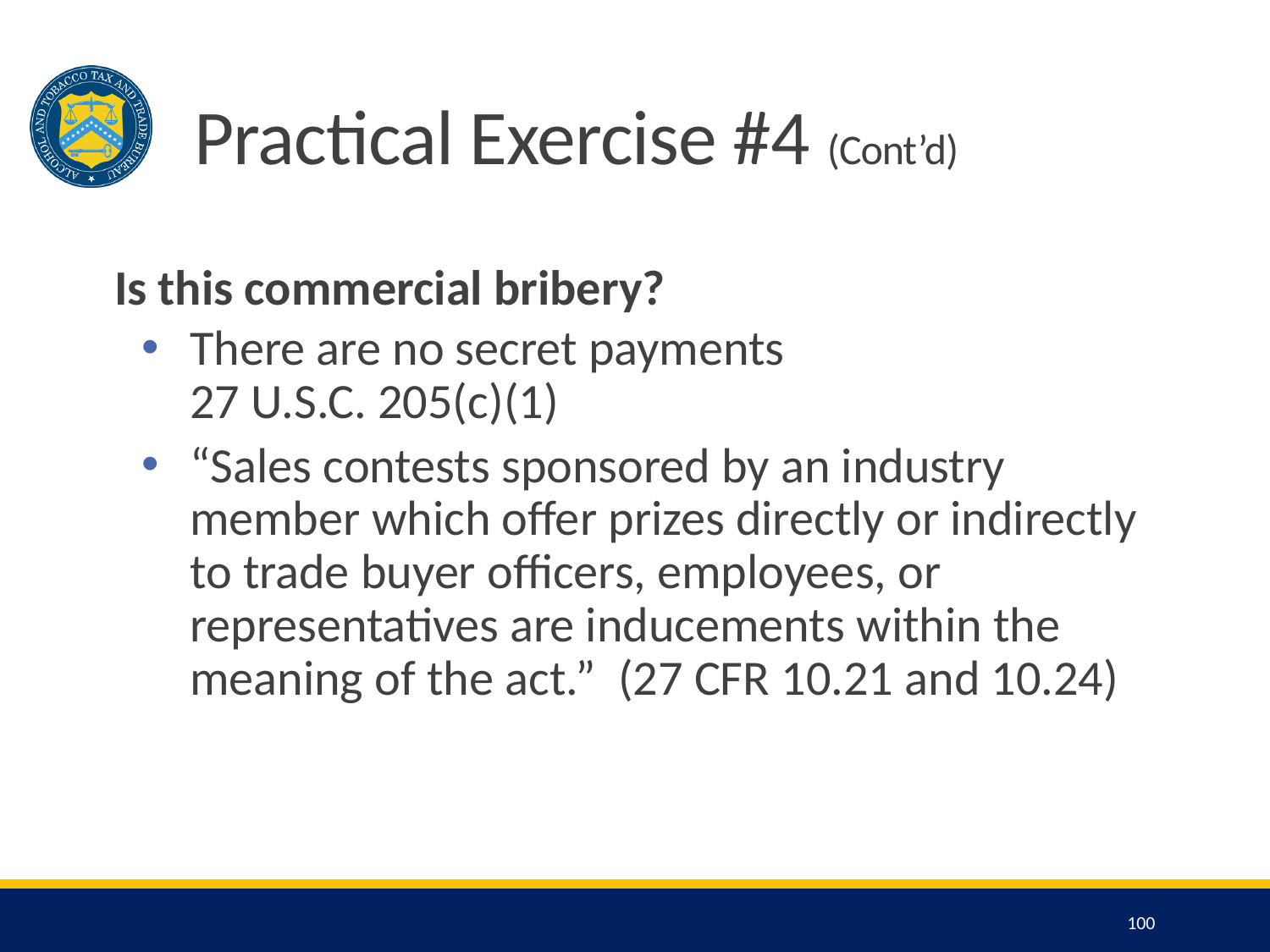

# Practical Exercise #4 (Cont’d)
Is this commercial bribery?
There are no secret payments
27 U.S.C. 205(c)(1)
“Sales contests sponsored by an industry member which offer prizes directly or indirectly to trade buyer officers, employees, or representatives are inducements within the meaning of the act.”  (27 CFR 10.21 and 10.24)

100